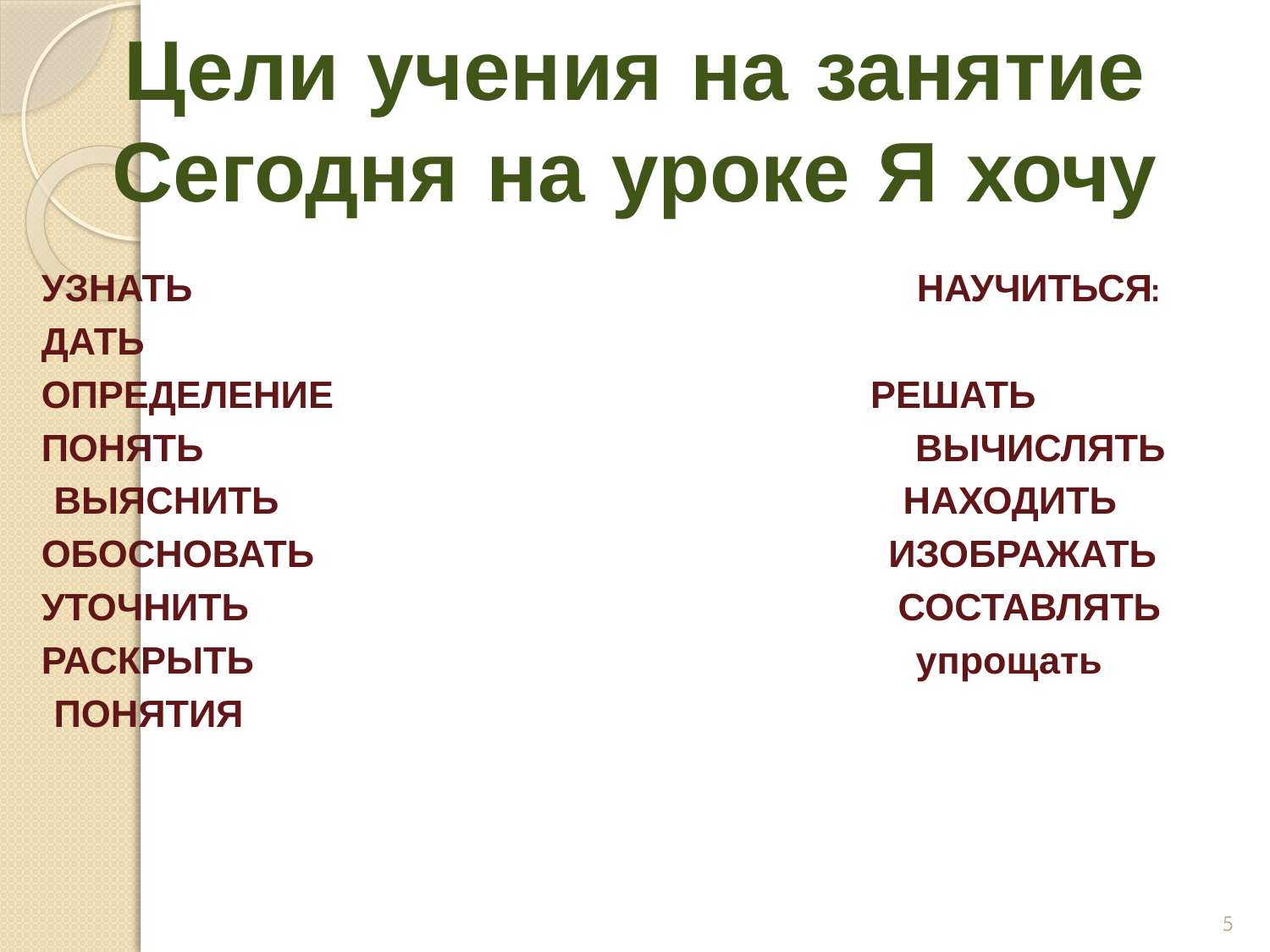

# Цели учения на занятие Сегодня на уроке Я хочу

УЗНАТЬ                                                          НАУЧИТЬСЯ:
ДАТЬ
ОПРЕДЕЛЕНИЕ                                           РЕШАТЬ
ПОНЯТЬ                                                         ВЫЧИСЛЯТЬ
 ВЫЯСНИТЬ                                                  НАХОДИТЬ
ОБОСНОВАТЬ                                              ИЗОБРАЖАТЬ
УТОЧНИТЬ                                                    СОСТАВЛЯТЬ
РАСКРЫТЬ                                                     упрощать
 ПОНЯТИЯ
5